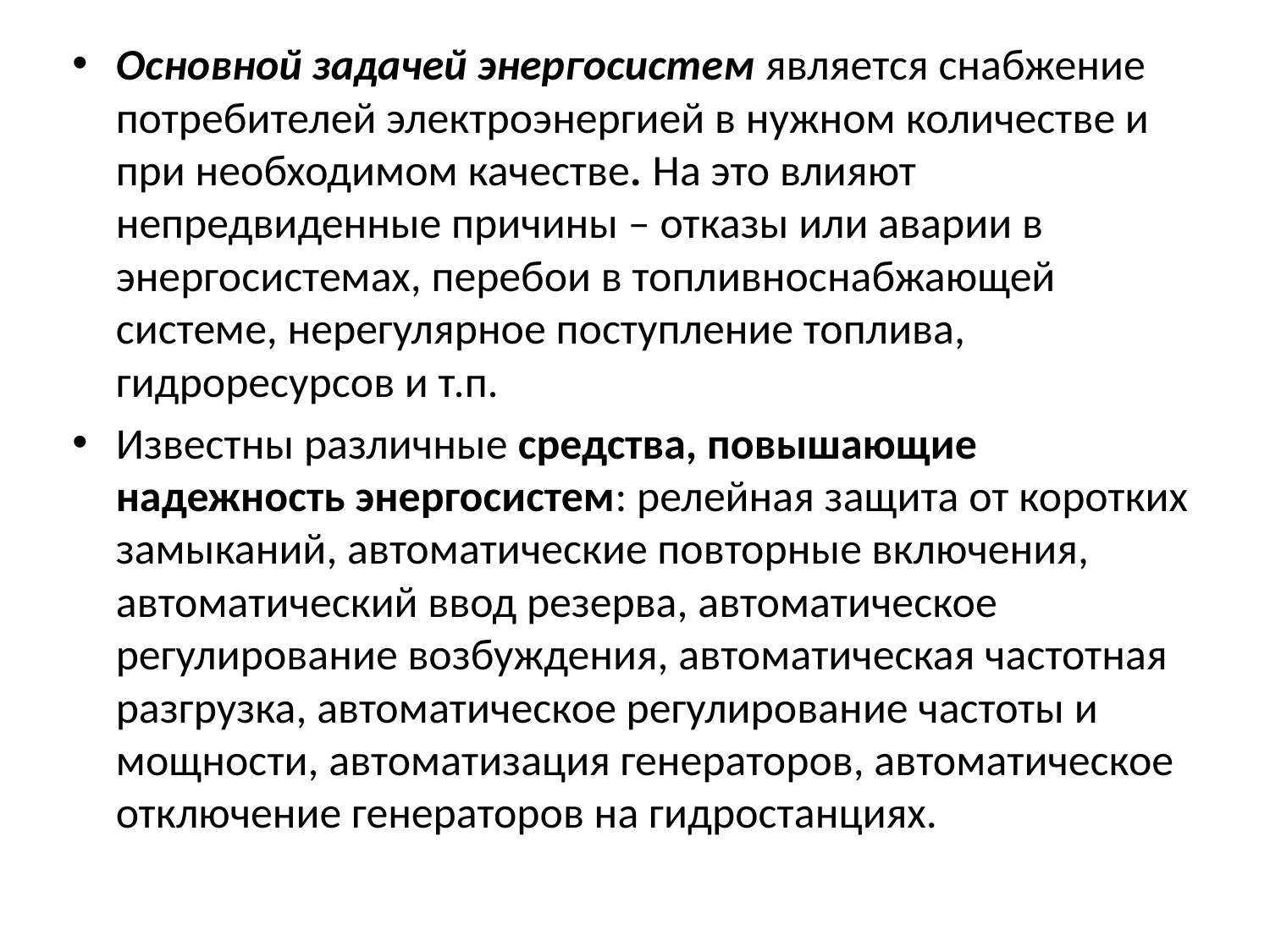

Основной задачей энергосистем является снабжение потребителей электроэнергией в нужном количестве и при необходимом качестве. На это влияют непредвиденные причины – отказы или аварии в энергосистемах, перебои в топливноснабжающей системе, нерегулярное поступление топлива, гидроресурсов и т.п.
Известны различные средства, повышающие надежность энергосистем: релейная защита от коротких замыканий, автоматические повторные включения, автоматический ввод резерва, автоматическое регулирование возбуждения, автоматическая частотная разгрузка, автоматическое регулирование частоты и мощности, автоматизация генераторов, автоматическое отключение генераторов на гидростанциях.